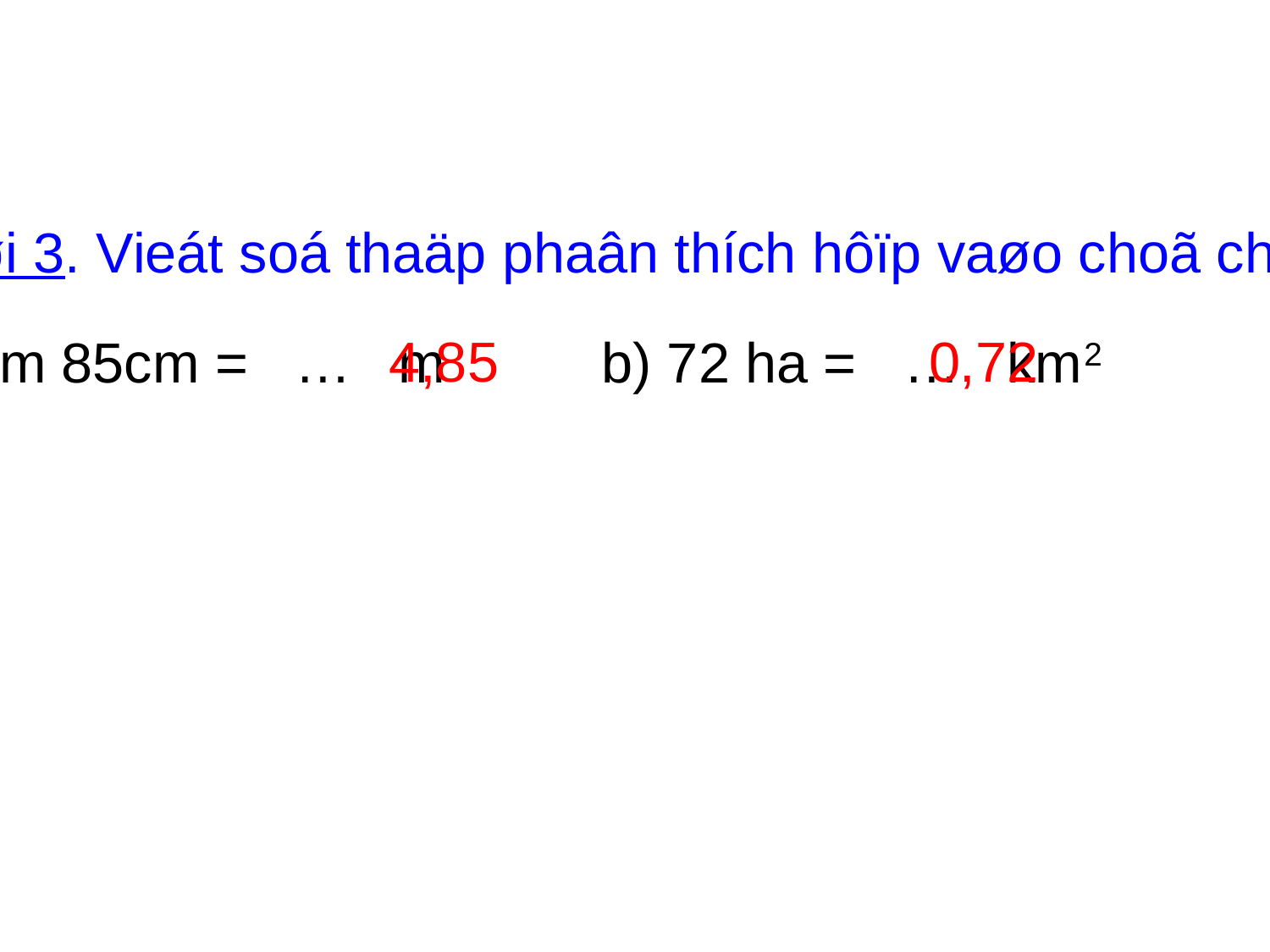

Baøi 3. Vieát soá thaäp phaân thích hôïp vaøo choã chaám
a) 4m 85cm =   …   m          b) 72 ha =   …   km2
4,85
0,72